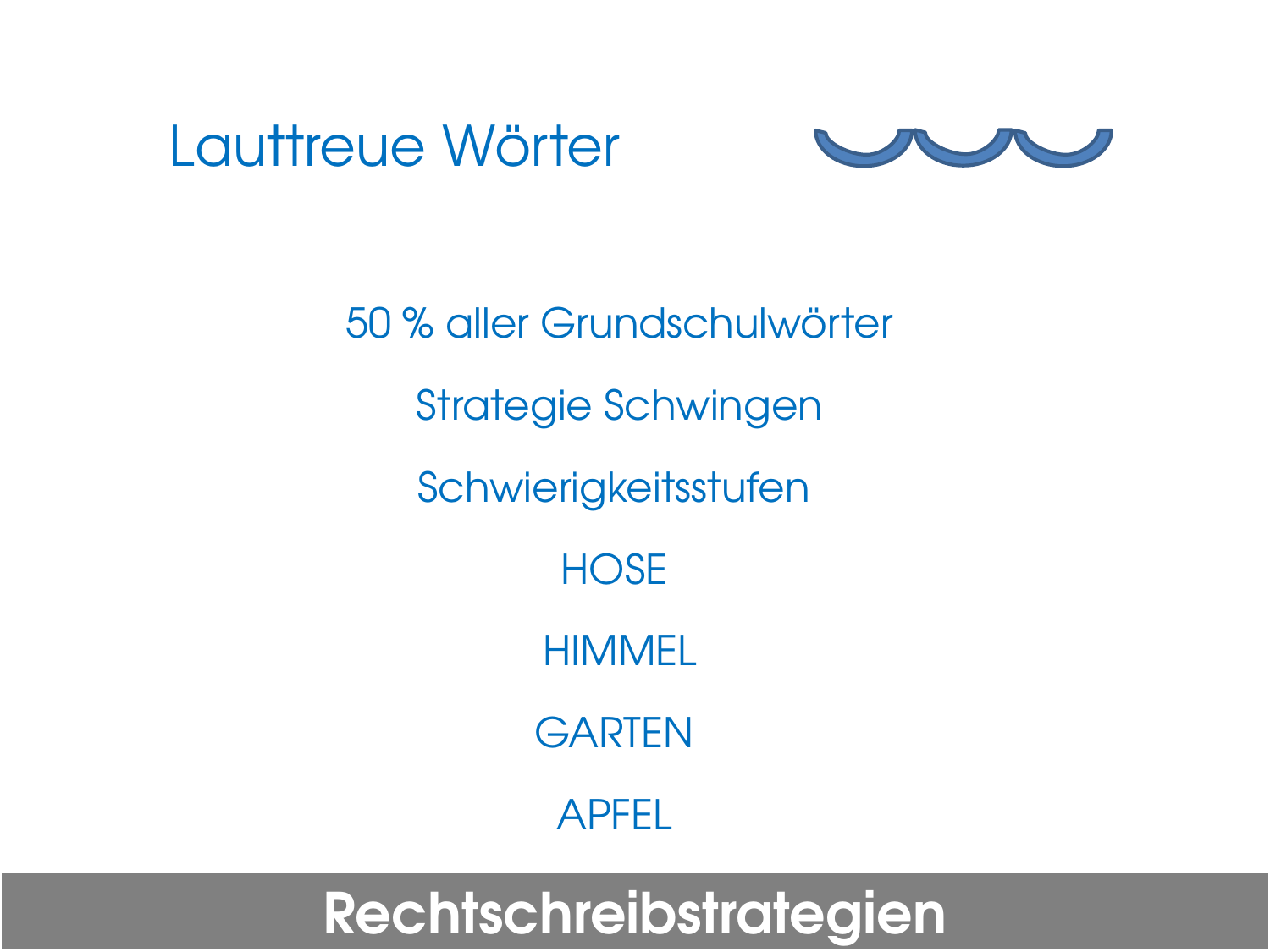

# Lauttreue Wörter

50 % aller Grundschulwörter
Strategie Schwingen
Schwierigkeitsstufen
HOSE
HIMMEL
GARTEN
APFEL
Rechtschreibstrategien
20